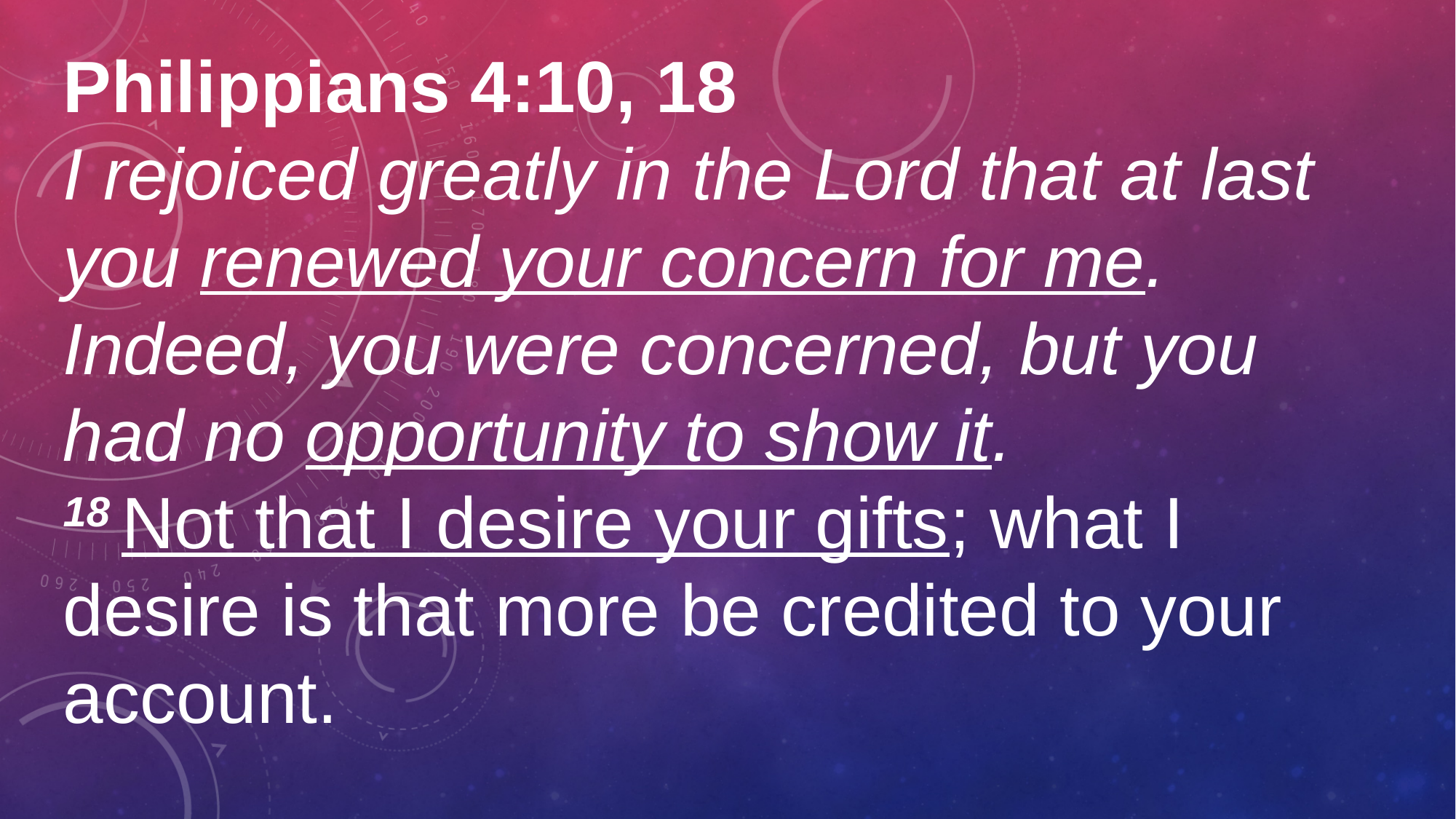

Philippians 4:10, 18
I rejoiced greatly in the Lord that at last you renewed your concern for me.
Indeed, you were concerned, but you had no opportunity to show it.
18 Not that I desire your gifts; what I desire is that more be credited to your account.